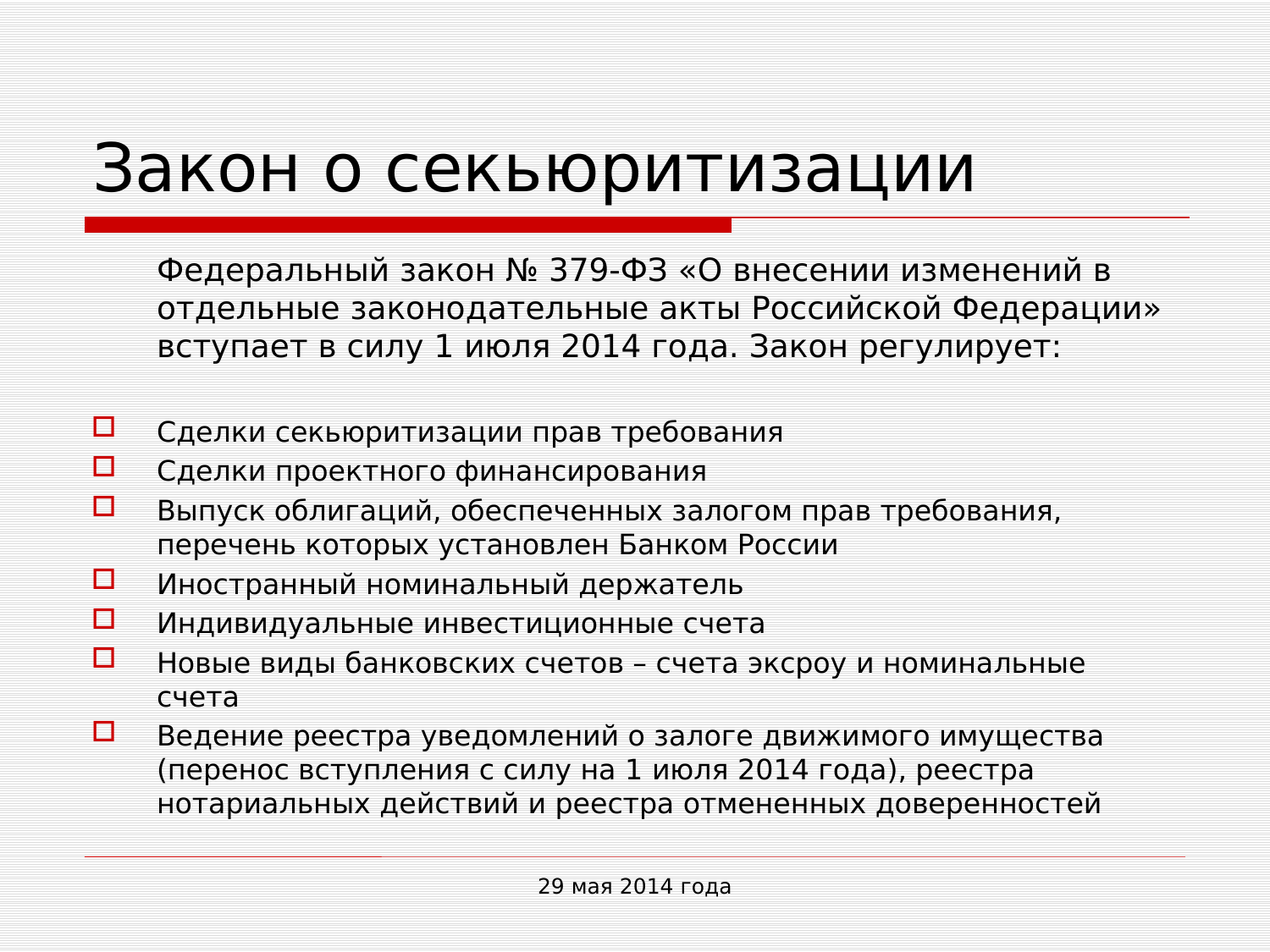

# Закон о секьюритизации
	Федеральный закон № 379-ФЗ «О внесении изменений в отдельные законодательные акты Российской Федерации» вступает в силу 1 июля 2014 года. Закон регулирует:

Сделки секьюритизации прав требования
Сделки проектного финансирования
Выпуск облигаций, обеспеченных залогом прав требования, перечень которых установлен Банком России
Иностранный номинальный держатель
Индивидуальные инвестиционные счета
Новые виды банковских счетов – счета эксроу и номинальные счета
Ведение реестра уведомлений о залоге движимого имущества (перенос вступления с силу на 1 июля 2014 года), реестра нотариальных действий и реестра отмененных доверенностей

29 мая 2014 года